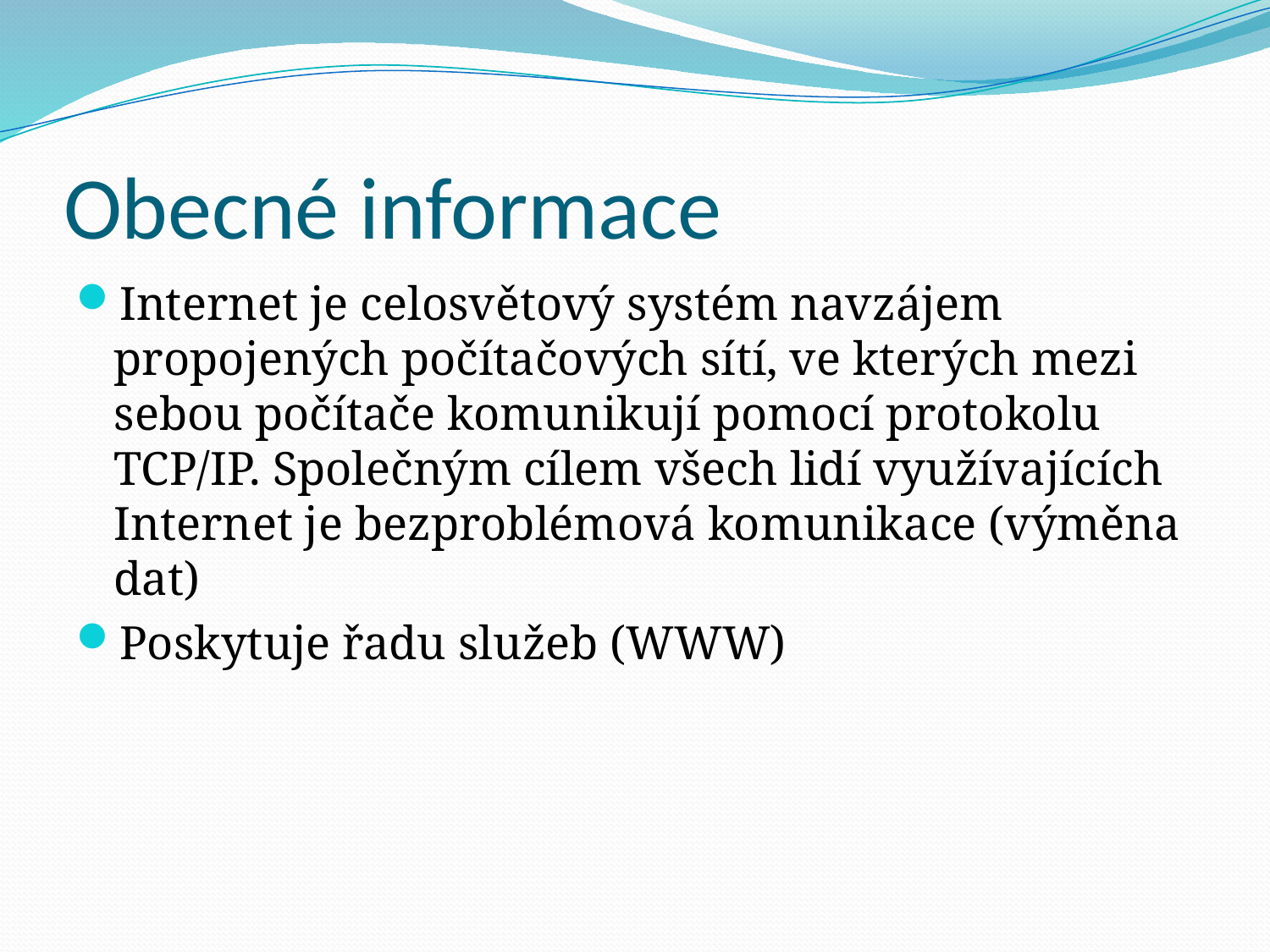

# Obecné informace
Internet je celosvětový systém navzájem propojených počítačových sítí, ve kterých mezi sebou počítače komunikují pomocí protokolu TCP/IP. Společným cílem všech lidí využívajících Internet je bezproblémová komunikace (výměna dat)
Poskytuje řadu služeb (WWW)